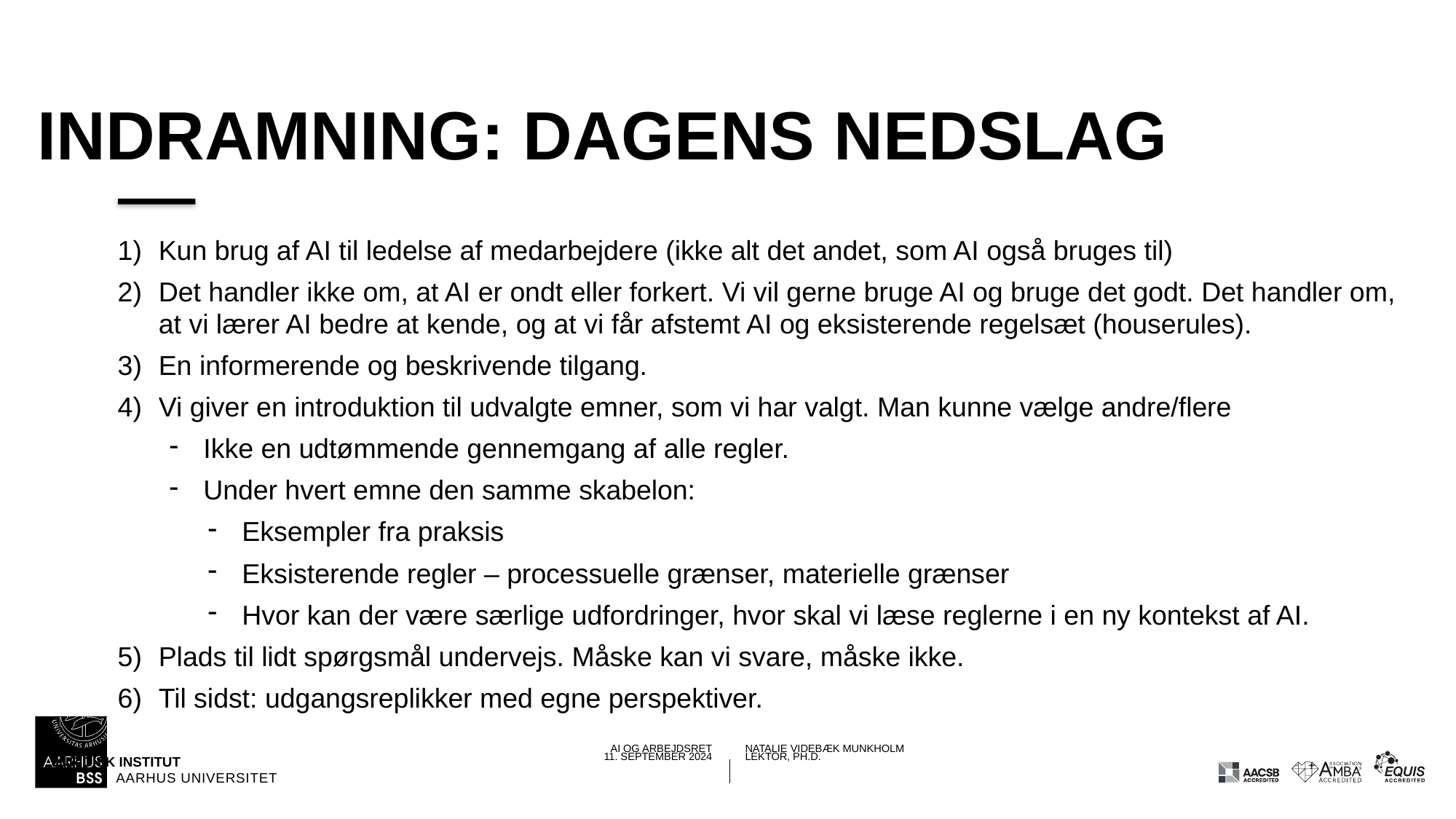

# Indramning: dagens nedslag
Kun brug af AI til ledelse af medarbejdere (ikke alt det andet, som AI også bruges til)
Det handler ikke om, at AI er ondt eller forkert. Vi vil gerne bruge AI og bruge det godt. Det handler om, at vi lærer AI bedre at kende, og at vi får afstemt AI og eksisterende regelsæt (houserules).
En informerende og beskrivende tilgang.
Vi giver en introduktion til udvalgte emner, som vi har valgt. Man kunne vælge andre/flere
Ikke en udtømmende gennemgang af alle regler.
Under hvert emne den samme skabelon:
Eksempler fra praksis
Eksisterende regler – processuelle grænser, materielle grænser
Hvor kan der være særlige udfordringer, hvor skal vi læse reglerne i en ny kontekst af AI.
Plads til lidt spørgsmål undervejs. Måske kan vi svare, måske ikke.
Til sidst: udgangsreplikker med egne perspektiver.

11.09.202411-09-2024